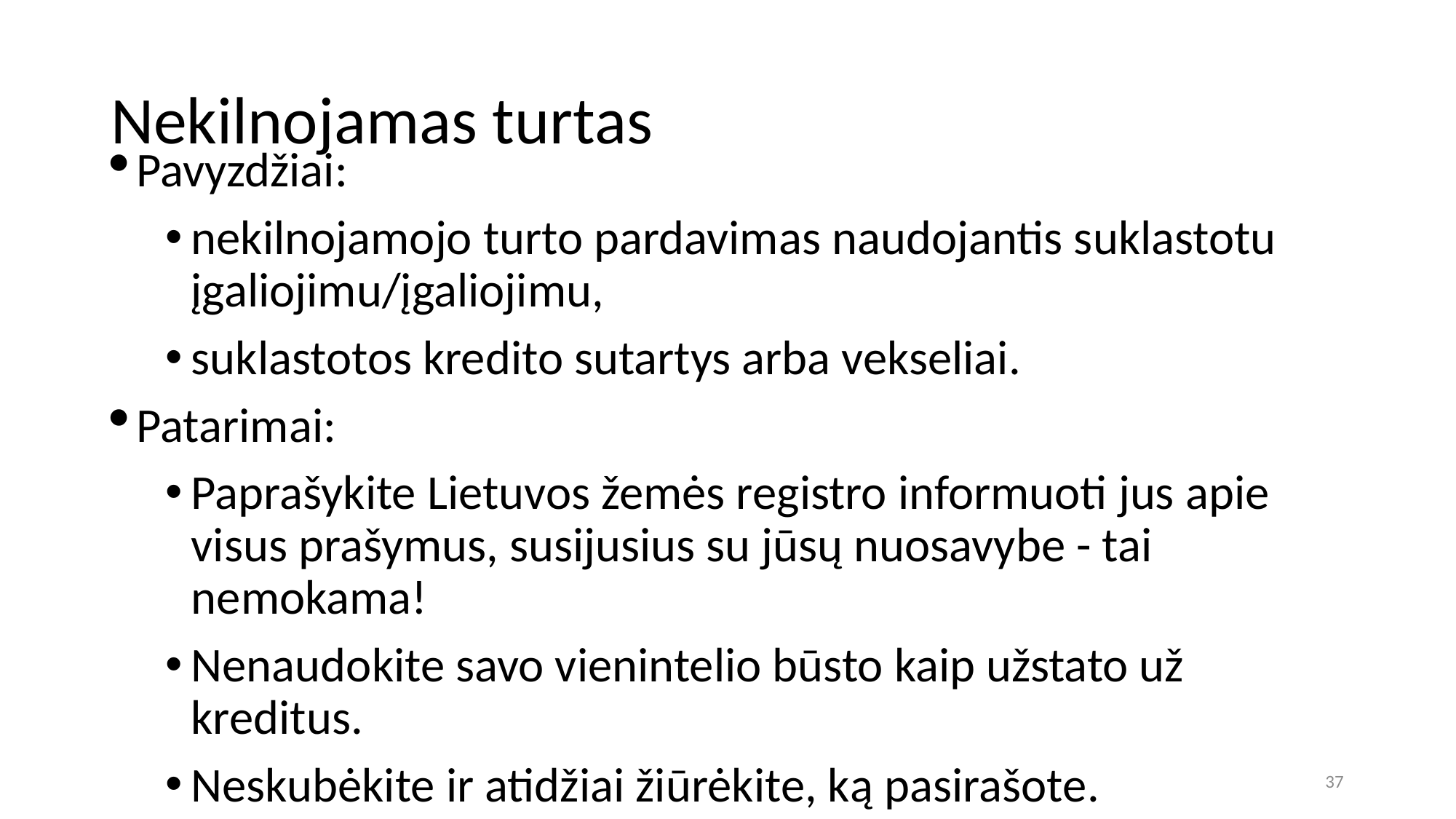

Nekilnojamas turtas
Pavyzdžiai:
nekilnojamojo turto pardavimas naudojantis suklastotu įgaliojimu/įgaliojimu,
suklastotos kredito sutartys arba vekseliai.
Patarimai:
Paprašykite Lietuvos žemės registro informuoti jus apie visus prašymus, susijusius su jūsų nuosavybe - tai nemokama!
Nenaudokite savo vienintelio būsto kaip užstato už kreditus.
Neskubėkite ir atidžiai žiūrėkite, ką pasirašote.
37